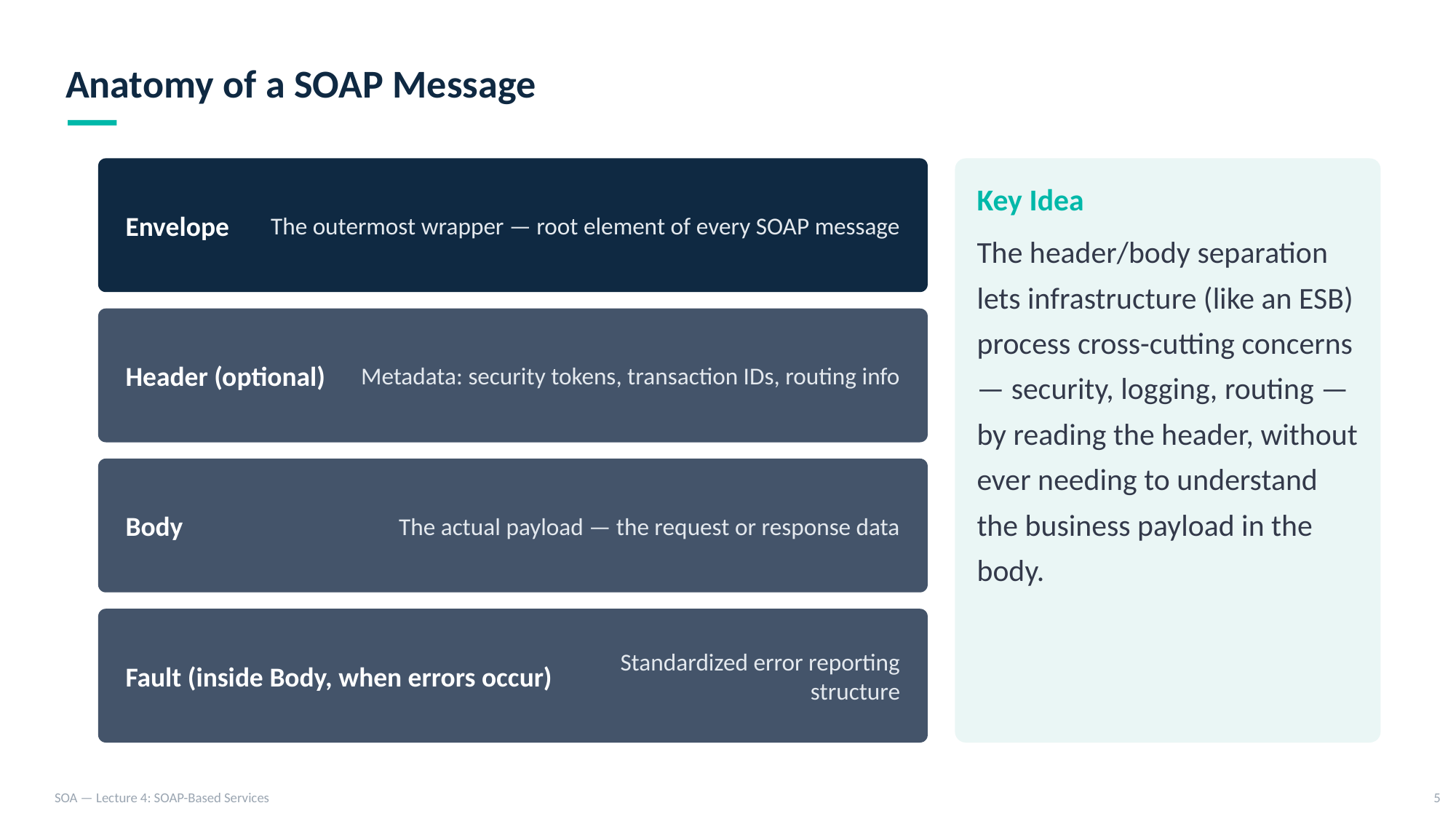

Anatomy of a SOAP Message

Envelope
The outermost wrapper — root element of every SOAP message

Key Idea
The header/body separation lets infrastructure (like an ESB) process cross-cutting concerns — security, logging, routing — by reading the header, without ever needing to understand the business payload in the body.

Header (optional)
Metadata: security tokens, transaction IDs, routing info

Body
The actual payload — the request or response data

Fault (inside Body, when errors occur)
Standardized error reporting
 structure
SOA — Lecture 4: SOAP-Based Services
5